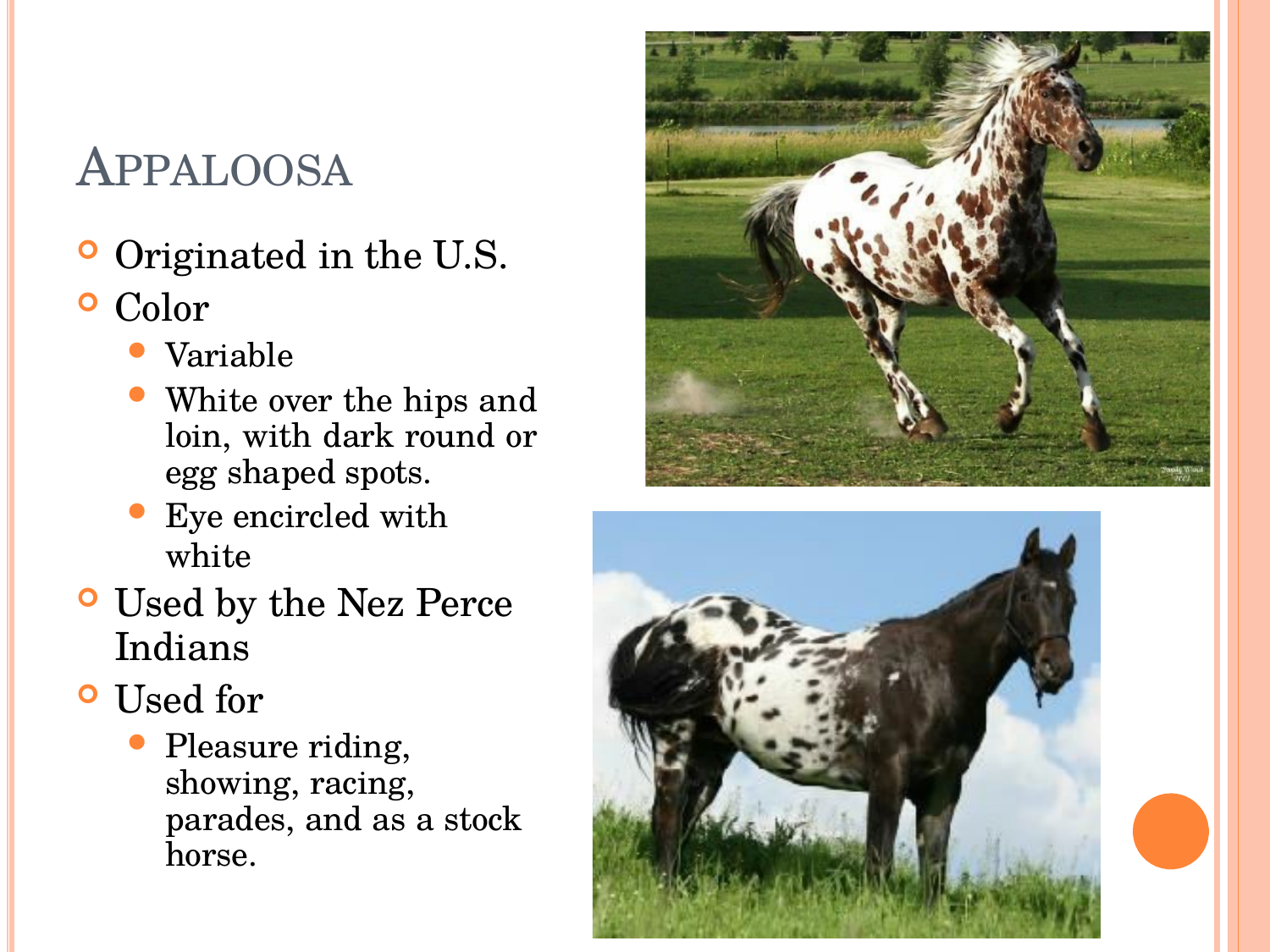

# APPALOOSA
Originated in the U.S.
Color
Variable
White over the hips and loin, with dark round or egg shaped spots.
Eye encircled with white
Used by the Nez Perce
Indians
Used for
Pleasure riding, showing, racing, parades, and as a stock horse.